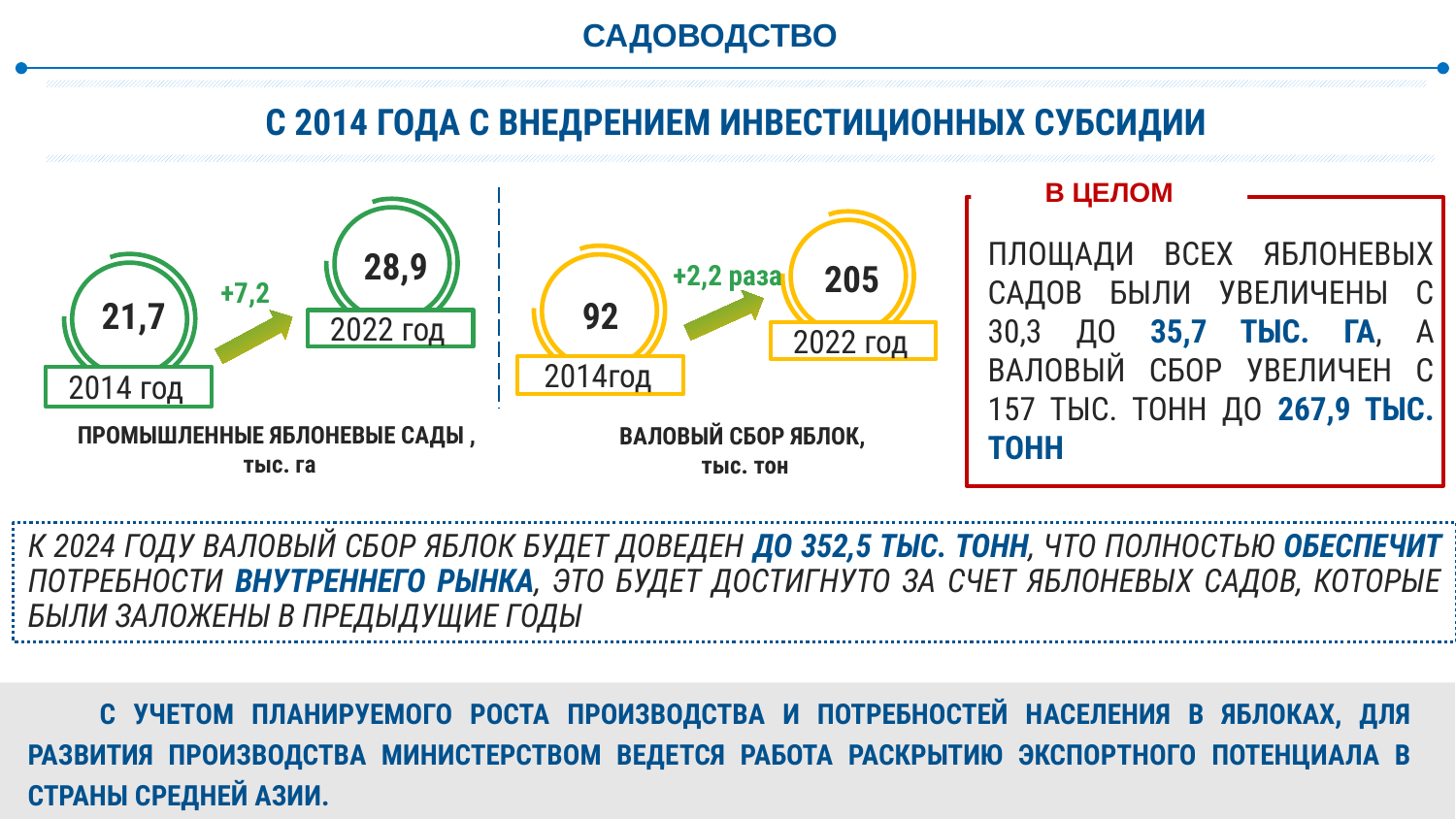

САДОВОДСТВО

С 2014 ГОДА С ВНЕДРЕНИЕМ ИНВЕСТИЦИОННЫХ СУБСИДИИ
В ЦЕЛОМ

ПЛОЩАДИ ВСЕХ ЯБЛОНЕВЫХ САДОВ БЫЛИ УВЕЛИЧЕНЫ С 30,3 ДО 35,7 ТЫС. ГА, А ВАЛОВЫЙ СБОР УВЕЛИЧЕН С 157 ТЫС. ТОНН ДО 267,9 ТЫС. ТОНН
28,9

205
 +2,2 раза

 +7,2
92
21,7

2022 год

2022 год
2014год
2014 год
ПРОМЫШЛЕННЫЕ ЯБЛОНЕВЫЕ САДЫ ,
тыс. га
ВАЛОВЫЙ СБОР ЯБЛОК,
тыс. тон
К 2024 ГОДУ ВАЛОВЫЙ СБОР ЯБЛОК БУДЕТ ДОВЕДЕН ДО 352,5 ТЫС. ТОНН, ЧТО ПОЛНОСТЬЮ ОБЕСПЕЧИТ ПОТРЕБНОСТИ ВНУТРЕННЕГО РЫНКА, ЭТО БУДЕТ ДОСТИГНУТО ЗА СЧЕТ ЯБЛОНЕВЫХ САДОВ, КОТОРЫЕ БЫЛИ ЗАЛОЖЕНЫ В ПРЕДЫДУЩИЕ ГОДЫ

С УЧЕТОМ ПЛАНИРУЕМОГО РОСТА ПРОИЗВОДСТВА И ПОТРЕБНОСТЕЙ НАСЕЛЕНИЯ В ЯБЛОКАХ, ДЛЯ РАЗВИТИЯ ПРОИЗВОДСТВА МИНИСТЕРСТВОМ ВЕДЕТСЯ РАБОТА РАСКРЫТИЮ ЭКСПОРТНОГО ПОТЕНЦИАЛА В СТРАНЫ СРЕДНЕЙ АЗИИ.